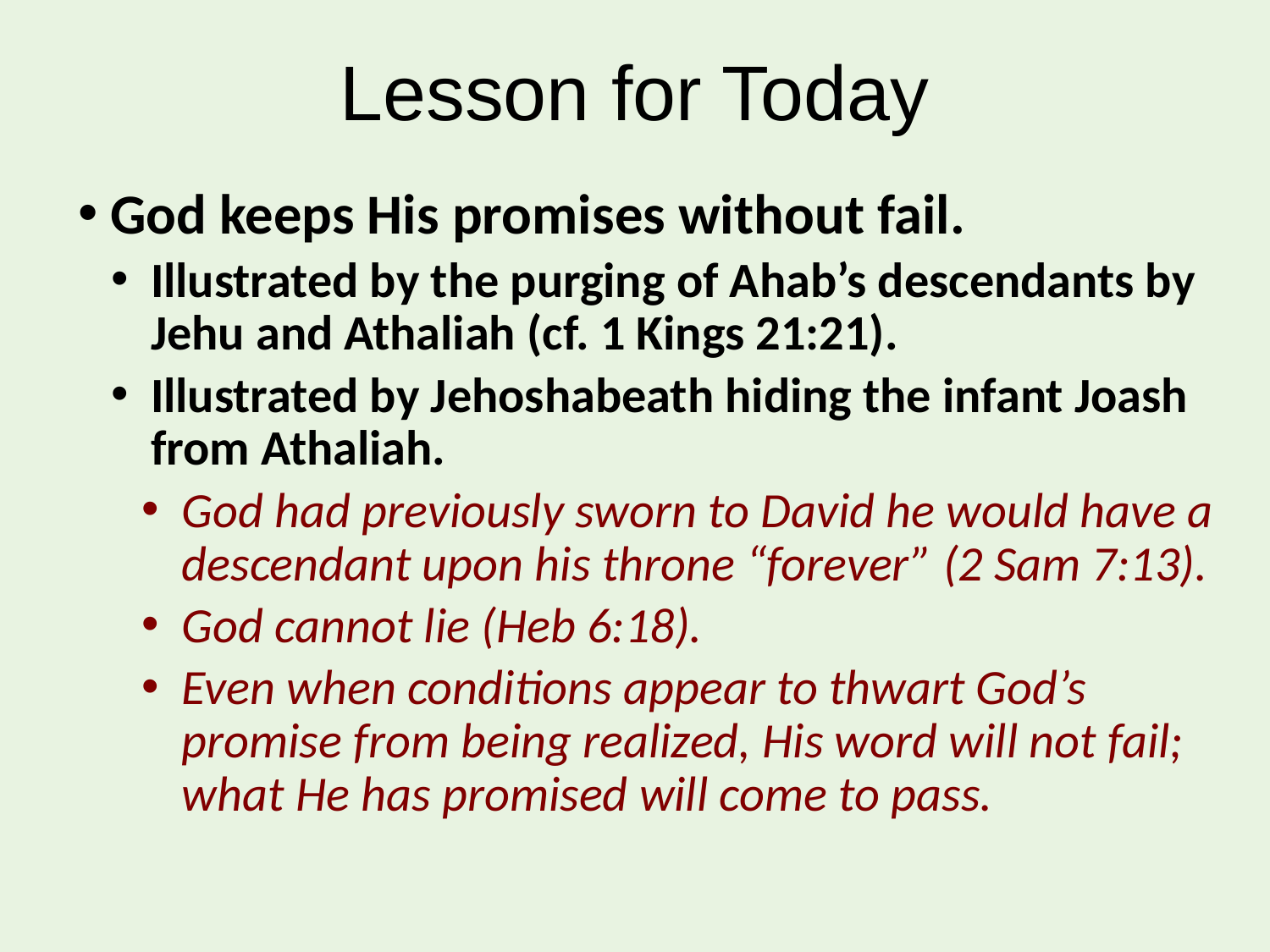

# Lesson for Today
God keeps His promises without fail.
Illustrated by the purging of Ahab’s descendants by Jehu and Athaliah (cf. 1 Kings 21:21).
Illustrated by Jehoshabeath hiding the infant Joash from Athaliah.
God had previously sworn to David he would have a descendant upon his throne “forever” (2 Sam 7:13).
God cannot lie (Heb 6:18).
Even when conditions appear to thwart God’s promise from being realized, His word will not fail; what He has promised will come to pass.